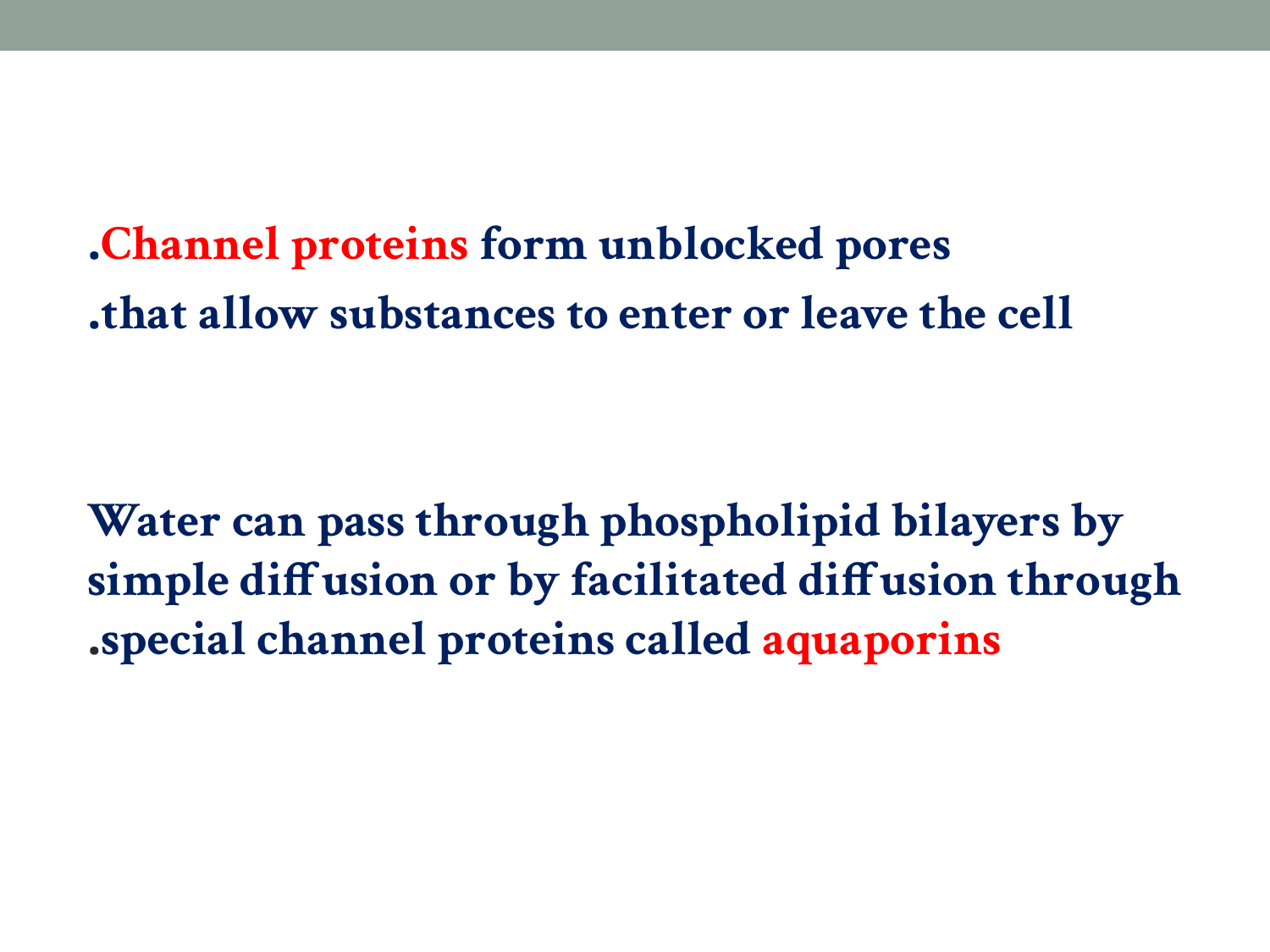

Channel proteins form unblocked pores.
 that allow substances to enter or leave the cell.

Water can pass through phospholipid bilayers by simple diffusion or by facilitated diffusion through special channel proteins called aquaporins.